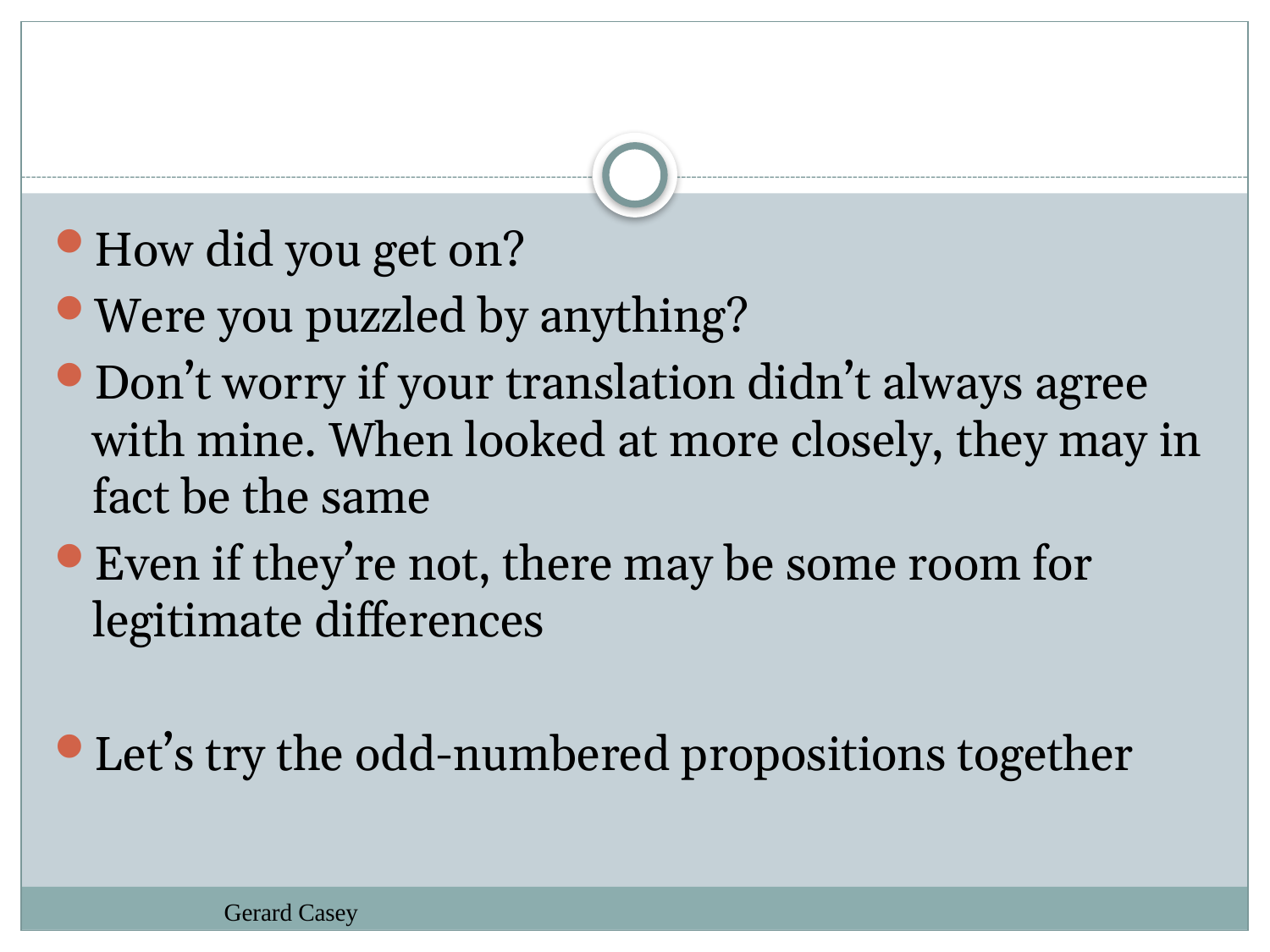

#
How did you get on?
Were you puzzled by anything?
Don’t worry if your translation didn’t always agree with mine. When looked at more closely, they may in fact be the same
Even if they’re not, there may be some room for legitimate differences

Let’s try the odd-numbered propositions together
Gerard Casey